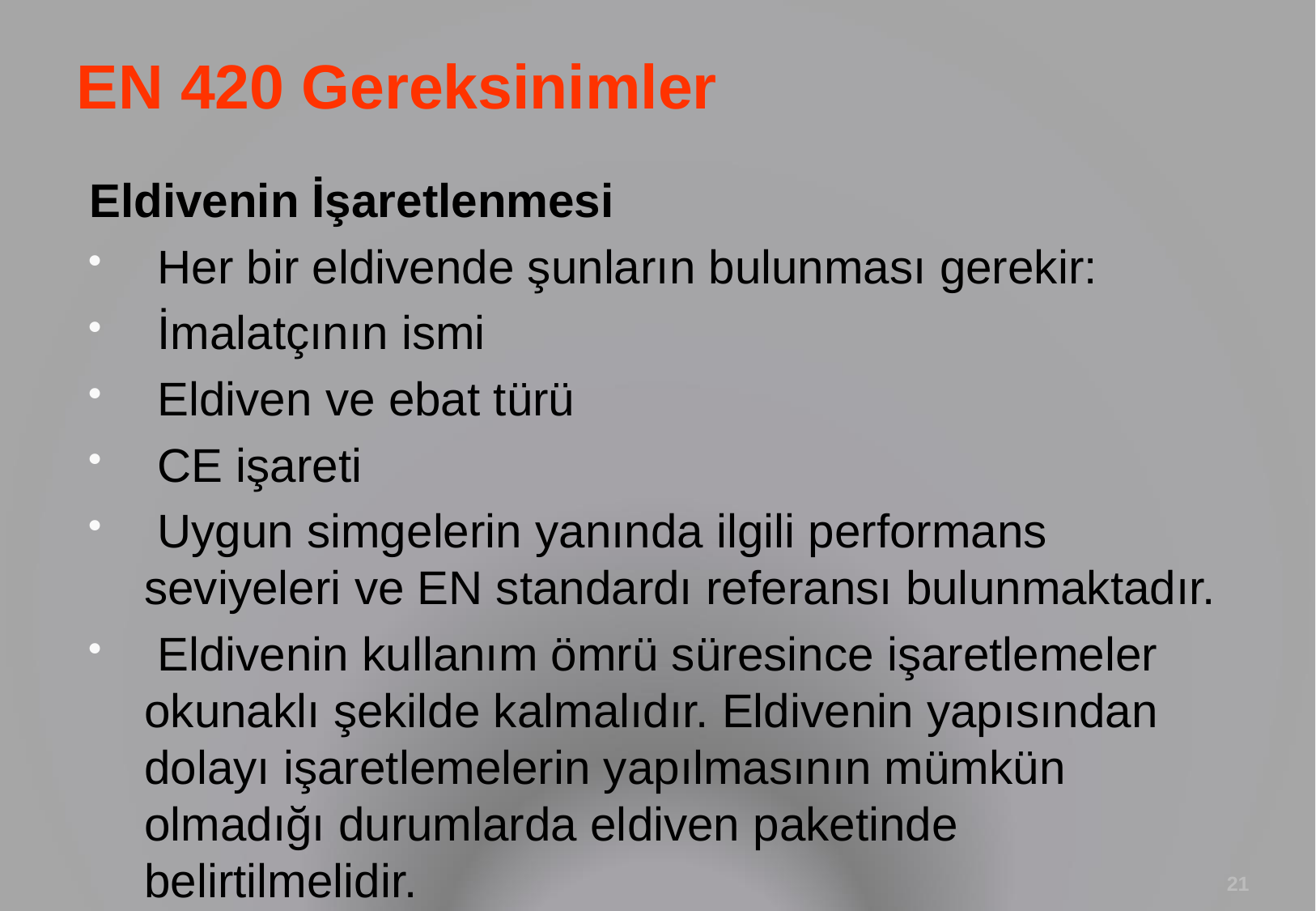

# EN 420 Gereksinimler
Eldivenin İşaretlenmesi
 Her bir eldivende şunların bulunması gerekir:
 İmalatçının ismi
 Eldiven ve ebat türü
 CE işareti
 Uygun simgelerin yanında ilgili performans seviyeleri ve EN standardı referansı bulunmaktadır.
 Eldivenin kullanım ömrü süresince işaretlemeler okunaklı şekilde kalmalıdır. Eldivenin yapısından dolayı işaretlemelerin yapılmasının mümkün olmadığı durumlarda eldiven paketinde belirtilmelidir.

21